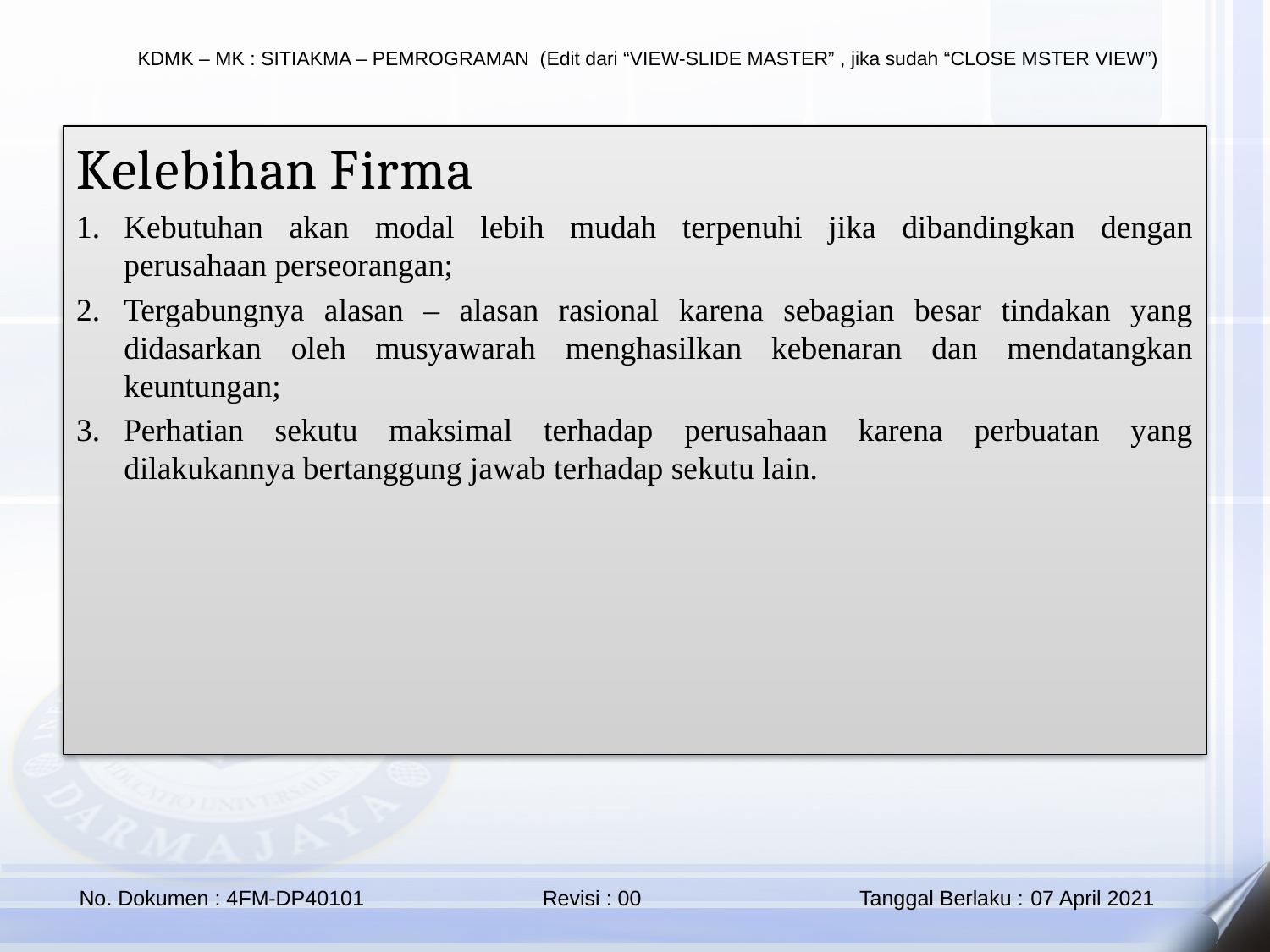

Kelebihan Firma
Kebutuhan akan modal lebih mudah terpenuhi jika dibandingkan dengan perusahaan perseorangan;
Tergabungnya alasan – alasan rasional karena sebagian besar tindakan yang didasarkan oleh musyawarah menghasilkan kebenaran dan mendatangkan keuntungan;
Perhatian sekutu maksimal terhadap perusahaan karena perbuatan yang dilakukannya bertanggung jawab terhadap sekutu lain.